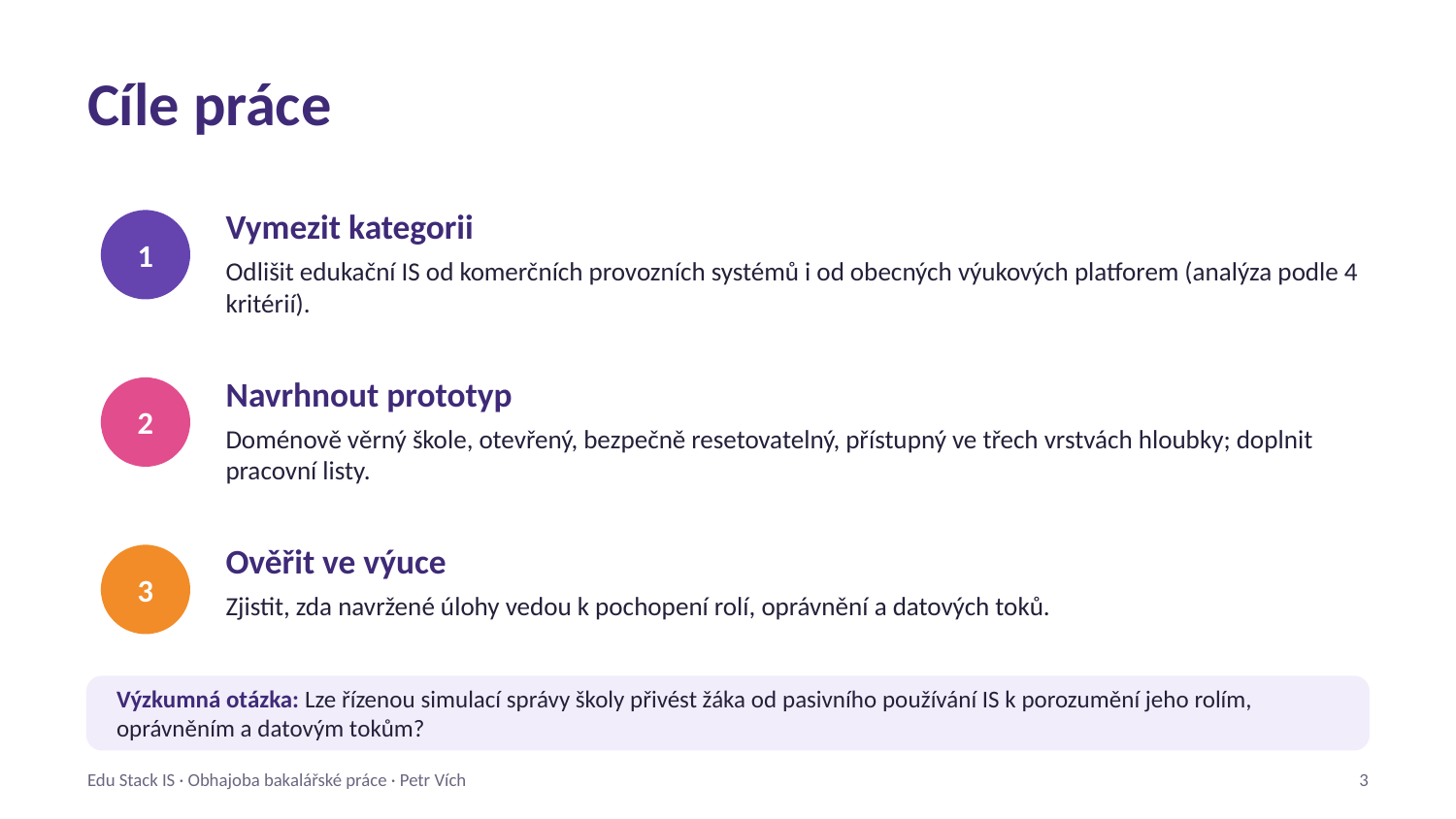

Cíle práce
Vymezit kategorii

1
Odlišit edukační IS od komerčních provozních systémů i od obecných výukových platforem (analýza podle 4 kritérií).
Navrhnout prototyp

2
Doménově věrný škole, otevřený, bezpečně resetovatelný, přístupný ve třech vrstvách hloubky; doplnit pracovní listy.
Ověřit ve výuce

3
Zjistit, zda navržené úlohy vedou k pochopení rolí, oprávnění a datových toků.

Výzkumná otázka: Lze řízenou simulací správy školy přivést žáka od pasivního používání IS k porozumění jeho rolím, oprávněním a datovým tokům?
Edu Stack IS · Obhajoba bakalářské práce · Petr Vích
3